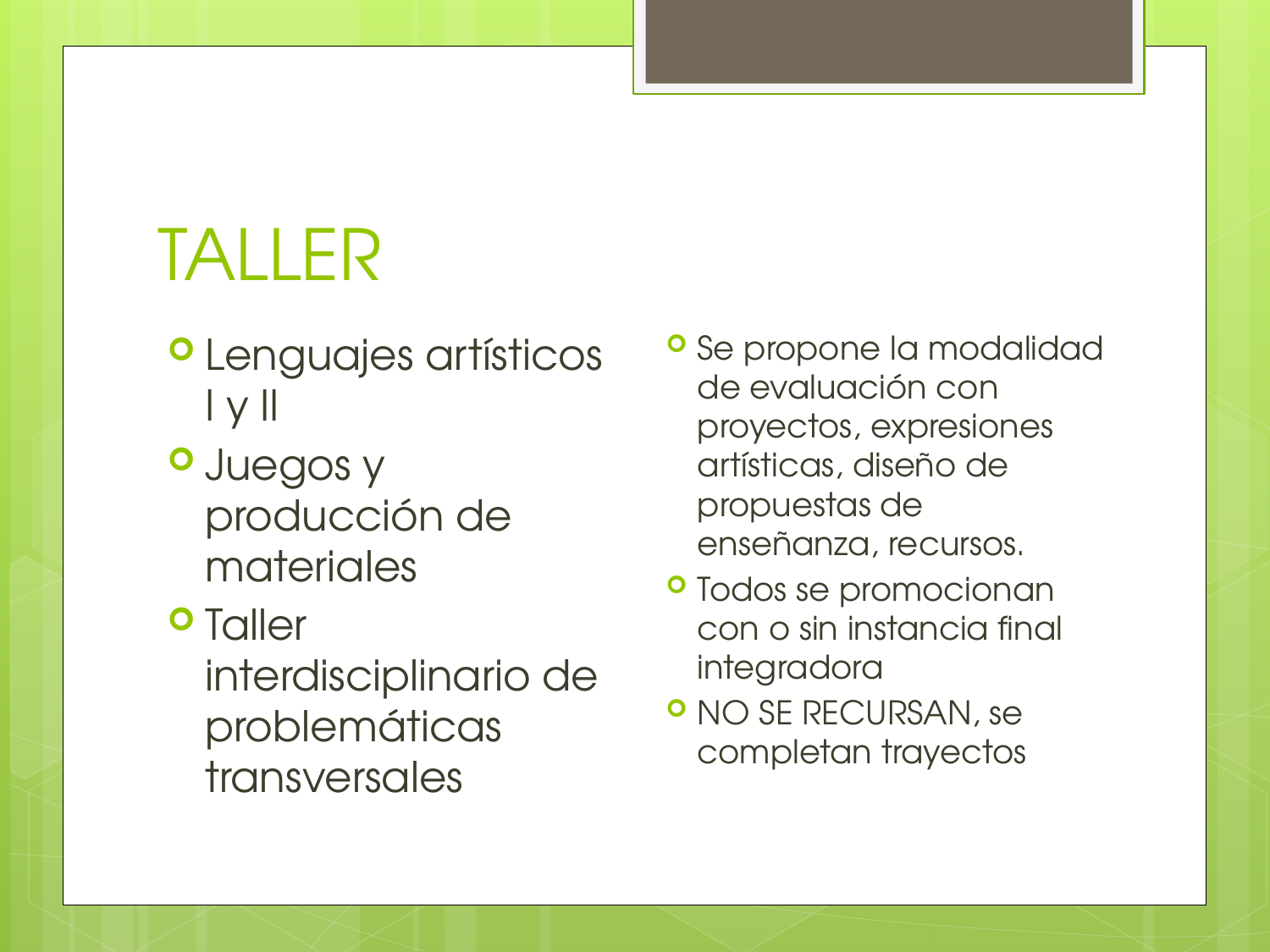

# TALLER
Se propone la modalidad de evaluación con proyectos, expresiones artísticas, diseño de propuestas de enseñanza, recursos.
Todos se promocionan con o sin instancia final integradora
NO SE RECURSAN, se completan trayectos
Lenguajes artísticos I y II
Juegos y producción de materiales
Taller interdisciplinario de problemáticas transversales